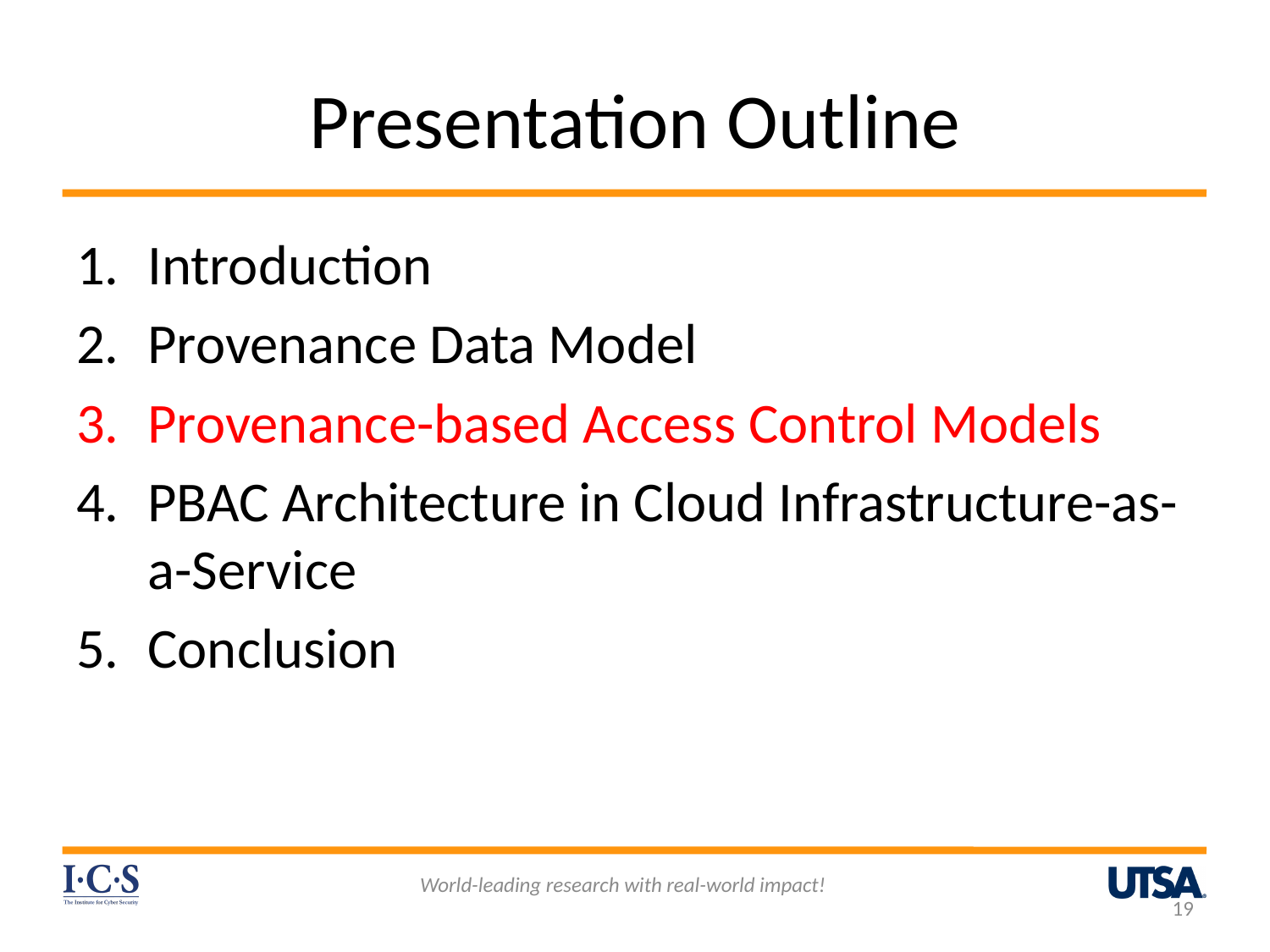

# Presentation Outline
Introduction
Provenance Data Model
Provenance-based Access Control Models
PBAC Architecture in Cloud Infrastructure-as-a-Service
Conclusion
World-leading research with real-world impact!
19